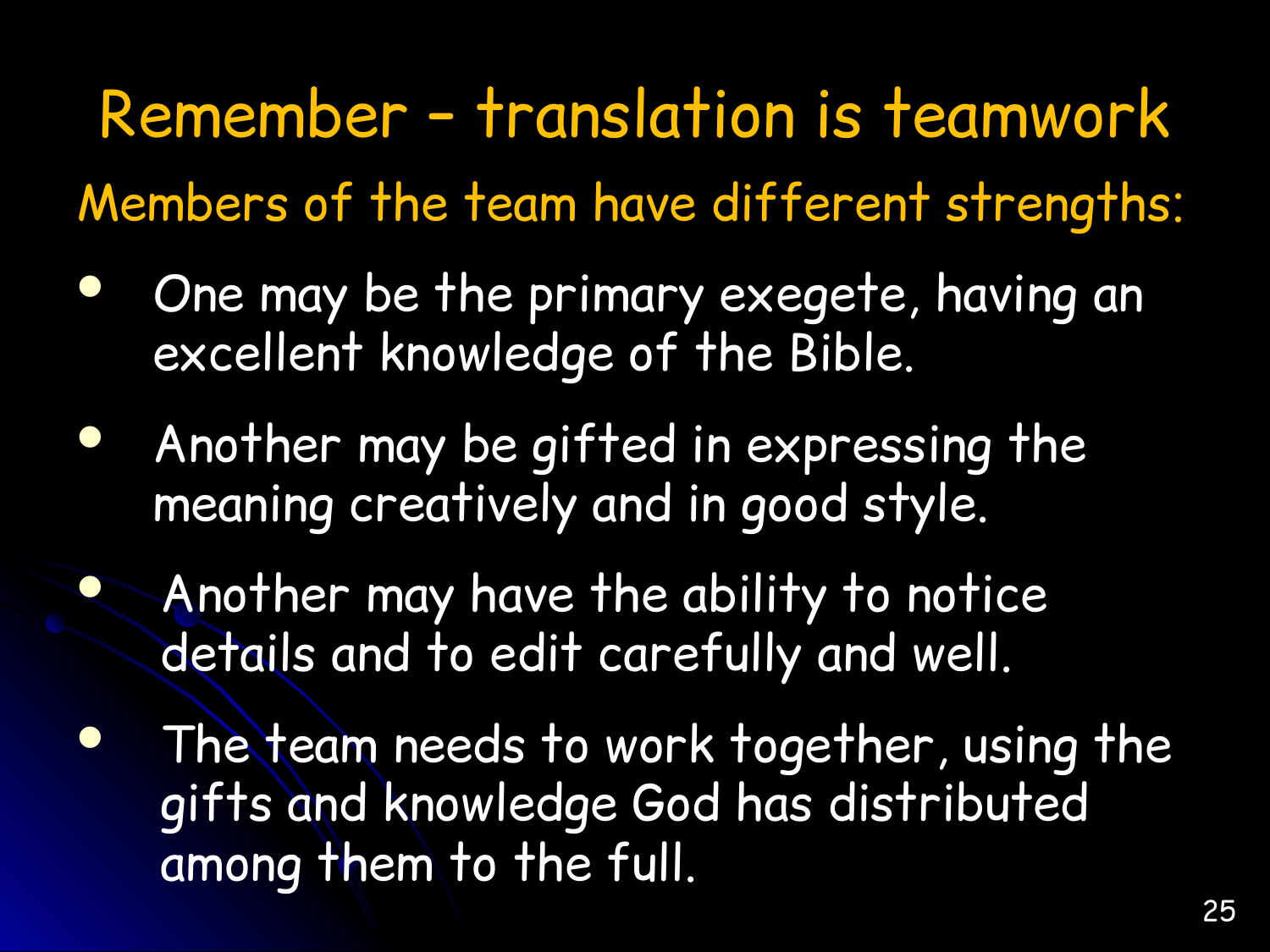

# Remember – translation is teamwork
Members of the team have different strengths:
One may be the primary exegete, having an excellent knowledge of the Bible.
Another may be gifted in expressing the meaning creatively and in good style.
Another may have the ability to notice details and to edit carefully and well.
The team needs to work together, using the gifts and knowledge God has distributed among them to the full.
25